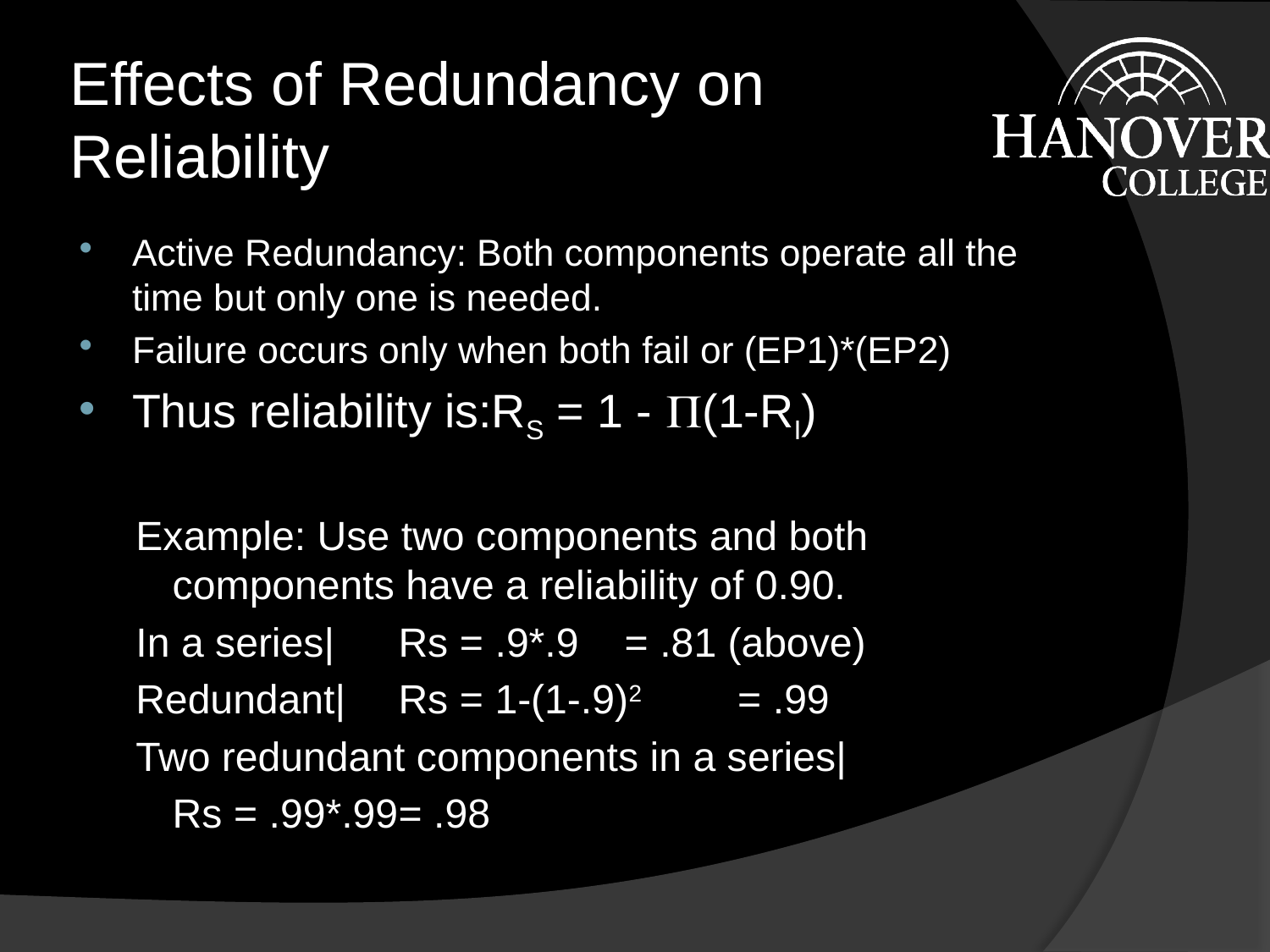

# Effects of Redundancy on Reliability
Active Redundancy: Both components operate all the time but only one is needed.
Failure occurs only when both fail or (EP1)*(EP2)
Thus reliability is:RS = 1 - Π(1-RI)

Example: Use two components and both components have a reliability of 0.90.
In a series|		Rs = .9*.9		= .81 (above)
Redundant|		Rs = 1-(1-.9)2  	= .99
Two redundant components in a series|
					Rs = .99*.99		= .98